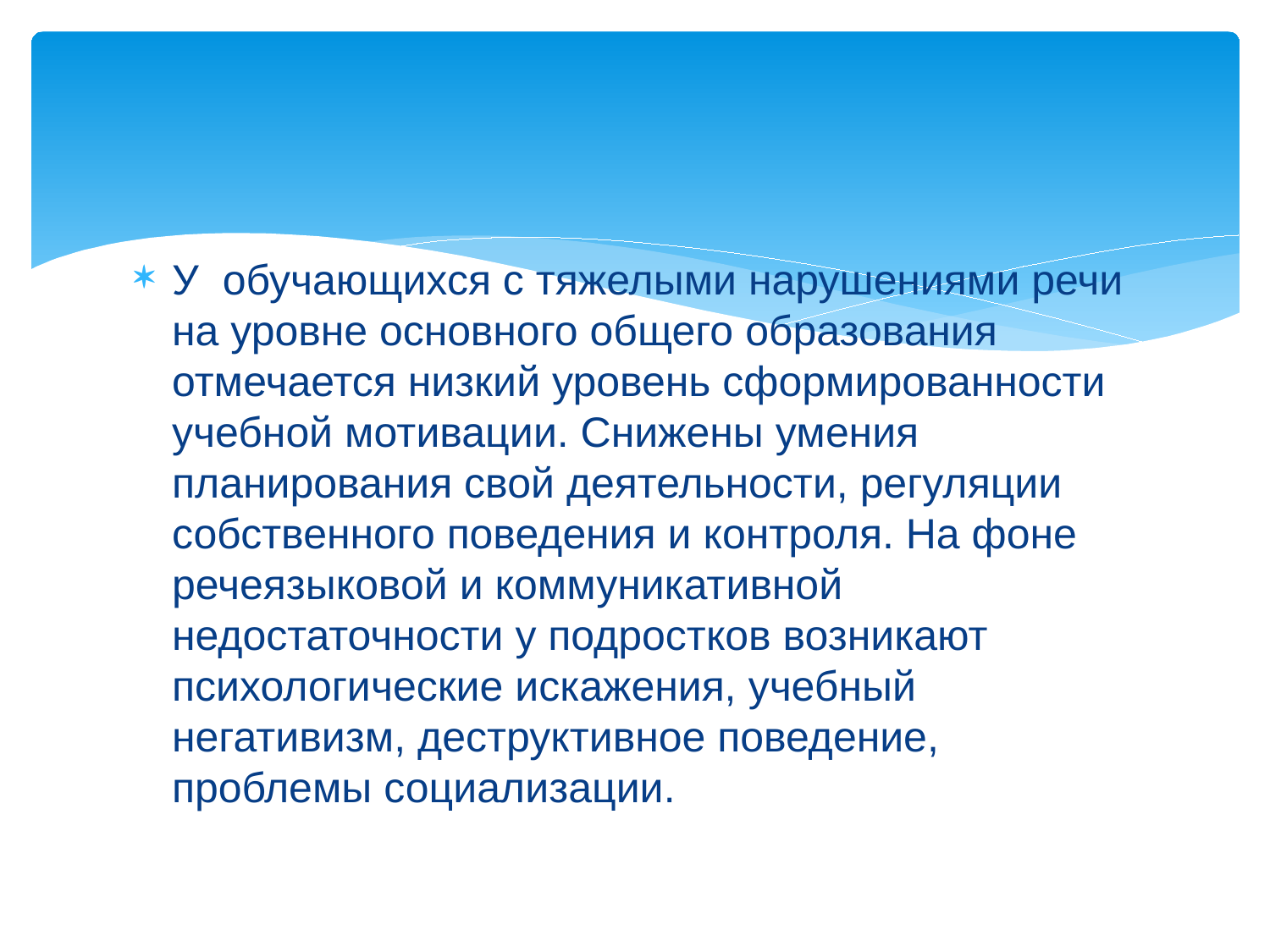

#
У  обучающихся с тяжелыми нарушениями речи на уровне основного общего образования отмечается низкий уровень сформированности учебной мотивации. Снижены умения планирования свой деятельности, регуляции собственного поведения и контроля. На фоне речеязыковой и коммуникативной недостаточности у подростков возникают психологические искажения, учебный негативизм, деструктивное поведение, проблемы социализации.